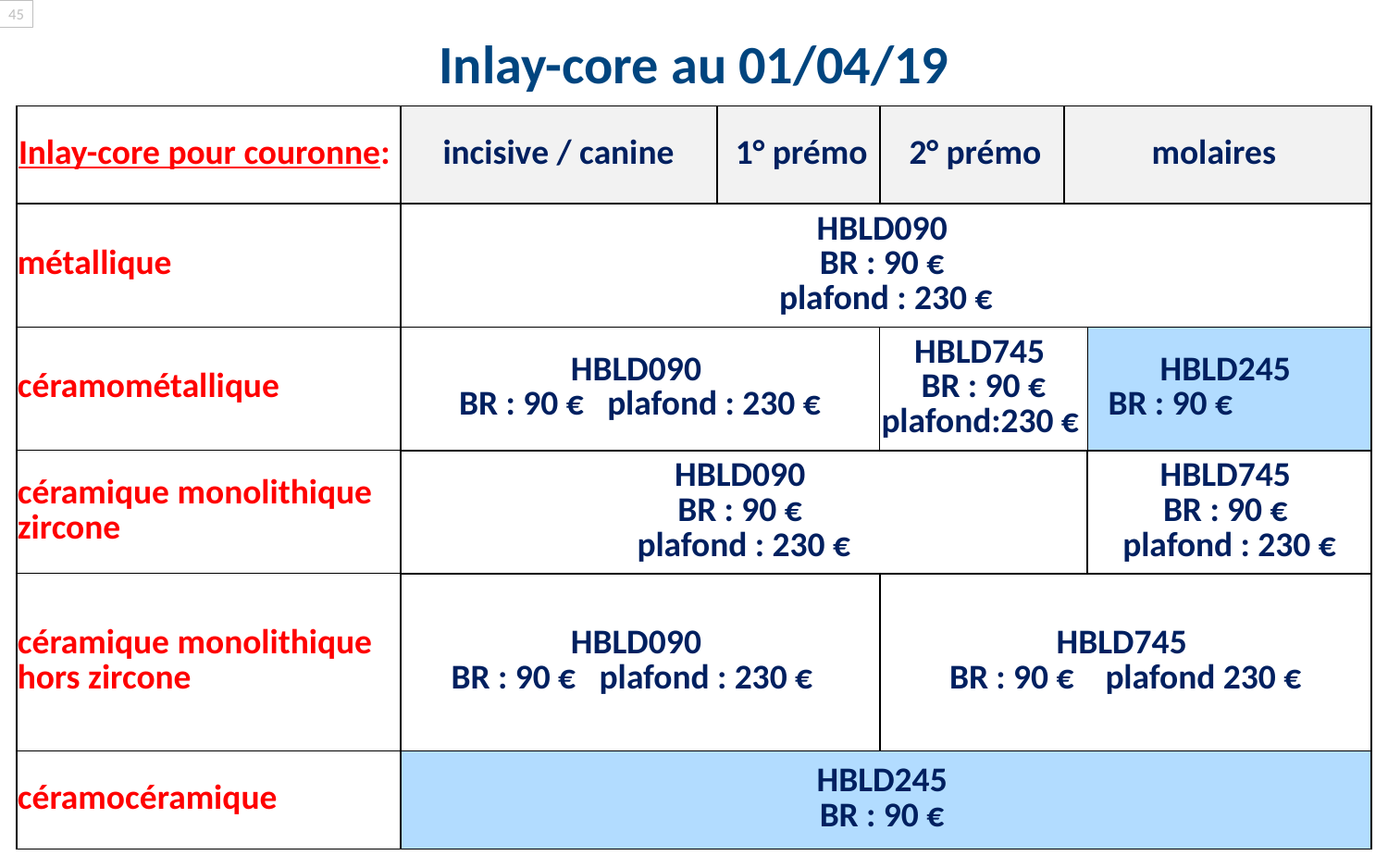

45
# Inlay-core au 01/04/19
| Inlay-core pour couronne: | incisive / canine | 1° prémo | 2° prémo | molaires |  |
| --- | --- | --- | --- | --- | --- |
| métallique | HBLD090 BR : 90 € plafond : 230 € |  |  |  |  |
| céramométallique | HBLD090 BR : 90 € plafond : 230 € |  | HBLD745 BR : 90 € plafond:230 € |  | HBLD245 BR : 90 € |
| céramique monolithique zircone | HBLD090 BR : 90 € plafond : 230 € |  |  |  | HBLD745 BR : 90 € plafond : 230 € |
| céramique monolithique hors zircone | HBLD090 BR : 90 € plafond : 230 € |  | HBLD745 BR : 90 € plafond 230 € |  |  |
| céramocéramique | HBLD245 BR : 90 € |  |  |  |  |
RESTREINT